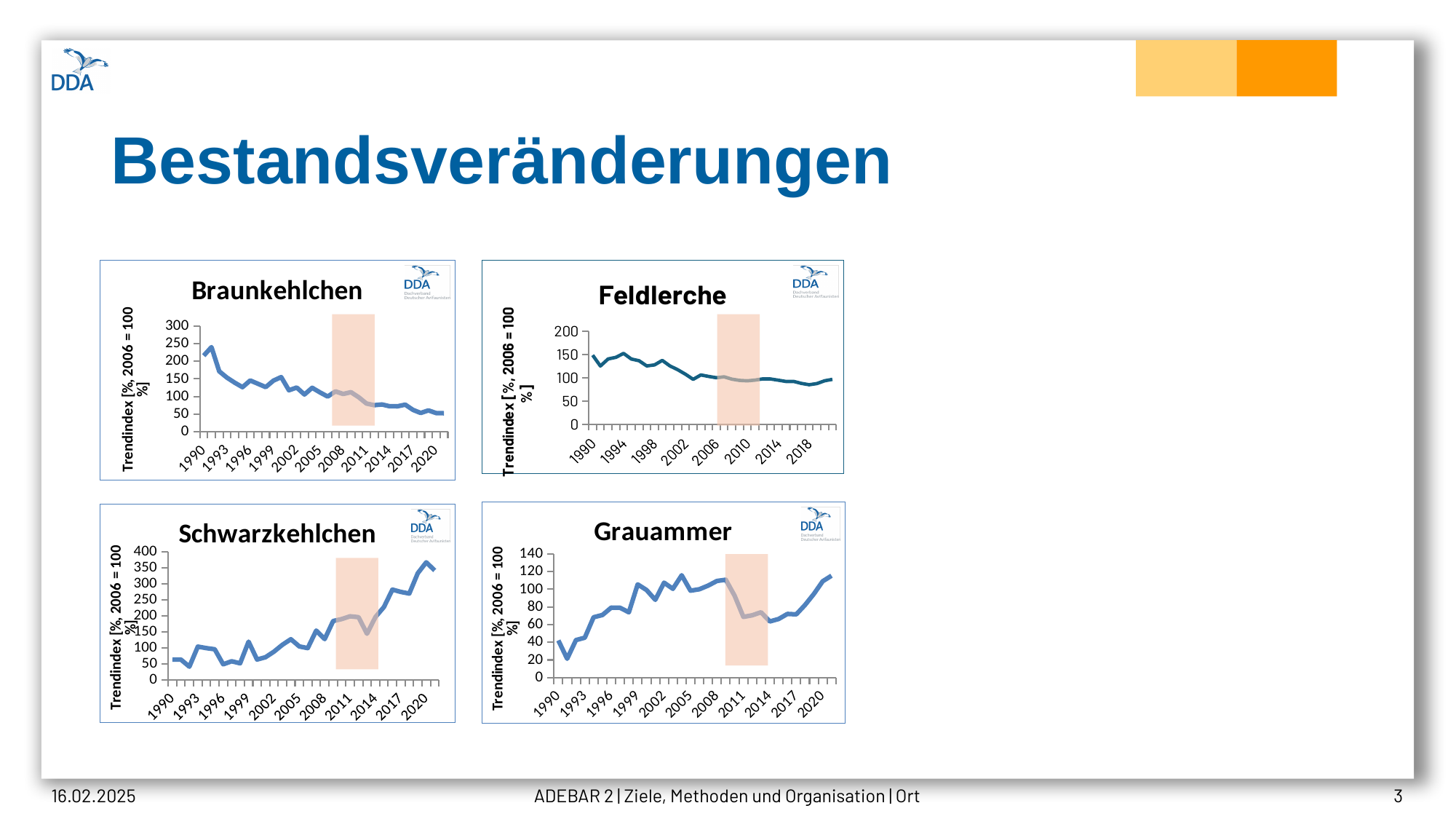

Bestandsveränderungen

### Chart: Feldlerche

| Category |  |
|---|---|
| 1990 | 148.35 |
| 1991 | 125.05 |
| 1992 | 140.20999999999998 |
| 1993 | 143.68 |
| 1994 | 152.14000000000001 |
| 1995 | 140.04000000000002 |
| 1996 | 136.43 |
| 1997 | 125.17 |
| 1998 | 127.47999999999999 |
| 1999 | 137.08 |
| 2000 | 125.21 |
| 2001 | 117.21999999999998 |
| 2002 | 107.50999999999999 |
| 2003 | 96.38 |
| 2004 | 106.03 |
| 2005 | 102.743920697302 |
| 2006 | 100.0 |
| 2007 | 101.854730125939 |
| 2008 | 96.95486344774889 |
| 2009 | 94.2458307863516 |
| 2010 | 93.2580159139012 |
| 2011 | 94.88 |
| 2012 | 97.49 |
| 2013 | 97.35000000000001 |
| 2014 | 94.72 |
| 2015 | 91.96 |
| 2016 | 92.06 |
| 2017 | 87.82 |
| 2018 | 84.97 |
| 2019 | 87.42 |
| 2020 | 93.4 |
| 2021 | 96.39999999999999 |

### Chart: Braunkehlchen

| Category |  |
|---|---|
| 1990 | 215.95 |
| 1991 | 240.14000000000001 |
| 1992 | 171.49 |
| 1993 | 153.53 |
| 1994 | 139.23000000000002 |
| 1995 | 126.49999999999999 |
| 1996 | 145.47 |
| 1997 | 136.10999999999999 |
| 1998 | 126.73 |
| 1999 | 145.16 |
| 2000 | 155.15 |
| 2001 | 117.68 |
| 2002 | 125.51 |
| 2003 | 105.74 |
| 2004 | 124.74000000000001 |
| 2005 | 111.797508282805 |
| 2006 | 100.0 |
| 2007 | 114.614160209609 |
| 2008 | 107.255182932266 |
| 2009 | 112.400984636675 |
| 2010 | 97.9809317283197 |
| 2011 | 80.25999999999999 |
| 2012 | 75.44 |
| 2013 | 77.56 |
| 2014 | 72.37 |
| 2015 | 72.31 |
| 2016 | 77.10000000000001 |
| 2017 | 62.12 |
| 2018 | 53.459999999999994 |
| 2019 | 60.74 |
| 2020 | 53.0 |
| 2021 | 52.66 |

### Chart: Grauammer

| Category |  |
|---|---|
| 1990 | 42.07 |
| 1991 | 21.34 |
| 1992 | 42.47 |
| 1993 | 45.129999999999995 |
| 1994 | 68.32000000000001 |
| 1995 | 70.85000000000001 |
| 1996 | 79.22 |
| 1997 | 79.06 |
| 1998 | 73.94 |
| 1999 | 105.49 |
| 2000 | 99.2 |
| 2001 | 88.06 |
| 2002 | 107.46 |
| 2003 | 100.49 |
| 2004 | 115.80999999999999 |
| 2005 | 98.4165256575256 |
| 2006 | 100.0 |
| 2007 | 104.14066612450401 |
| 2008 | 109.400899440936 |
| 2009 | 110.763621510733 |
| 2010 | 92.7659827894781 |
| 2011 | 68.71000000000001 |
| 2012 | 70.50999999999999 |
| 2013 | 74.00999999999999 |
| 2014 | 63.53 |
| 2015 | 66.29 |
| 2016 | 72.06 |
| 2017 | 71.57 |
| 2018 | 82.32000000000001 |
| 2019 | 94.75 |
| 2020 | 109.07 |
| 2021 | 115.34 |

### Chart: Schwarzkehlchen

| Category |  |
|---|---|
| 1990 | 64.5 |
| 1991 | 64.2 |
| 1992 | 42.0 |
| 1993 | 104.89999999999999 |
| 1994 | 100.0 |
| 1995 | 96.39999999999999 |
| 1996 | 49.4 |
| 1997 | 59.0 |
| 1998 | 52.6 |
| 1999 | 120.19999999999999 |
| 2000 | 64.4 |
| 2001 | 71.6 |
| 2002 | 89.1 |
| 2003 | 110.5 |
| 2004 | 128.0 |
| 2005 | 105.4 |
| 2006 | 100.0 |
| 2007 | 155.0 |
| 2008 | 128.29999999999998 |
| 2009 | 184.8 |
| 2010 | 190.79999999999998 |
| 2011 | 199.4 |
| 2012 | 196.70000000000002 |
| 2013 | 144.9 |
| 2014 | 197.3 |
| 2015 | 228.6 |
| 2016 | 283.0 |
| 2017 | 275.7 |
| 2018 | 270.5 |
| 2019 | 334.0 |
| 2020 | 368.1 |
| 2021 | 342.8 |

16.02.2025
ADEBAR 2 | Ziele, Methoden und Organisation | Ort
3